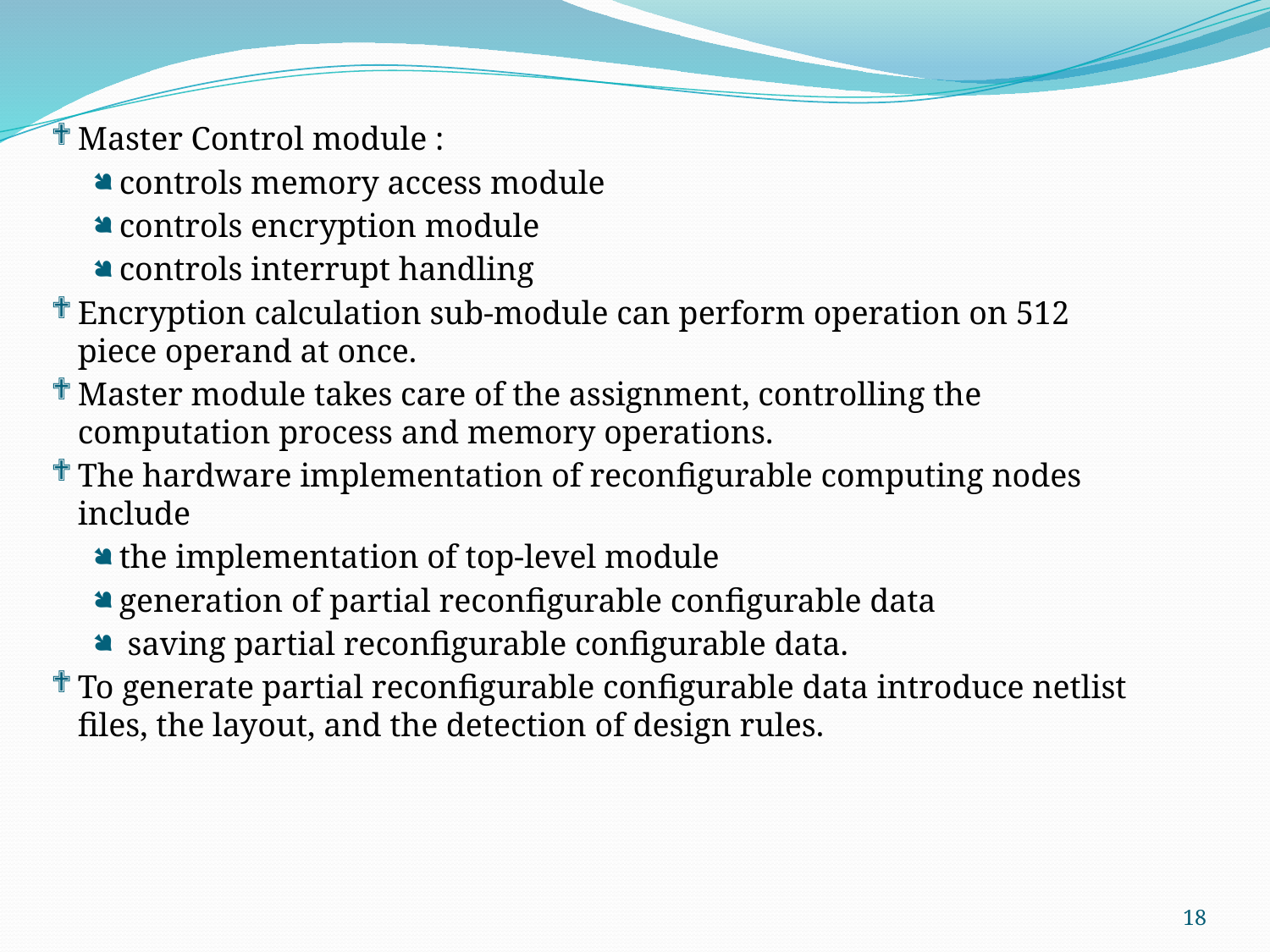

Master Control module :
controls memory access module
controls encryption module
controls interrupt handling
Encryption calculation sub-module can perform operation on 512 piece operand at once.
Master module takes care of the assignment, controlling the computation process and memory operations.
The hardware implementation of reconfigurable computing nodes include
the implementation of top-level module
generation of partial reconfigurable configurable data
 saving partial reconfigurable configurable data.
To generate partial reconfigurable configurable data introduce netlist files, the layout, and the detection of design rules.
18